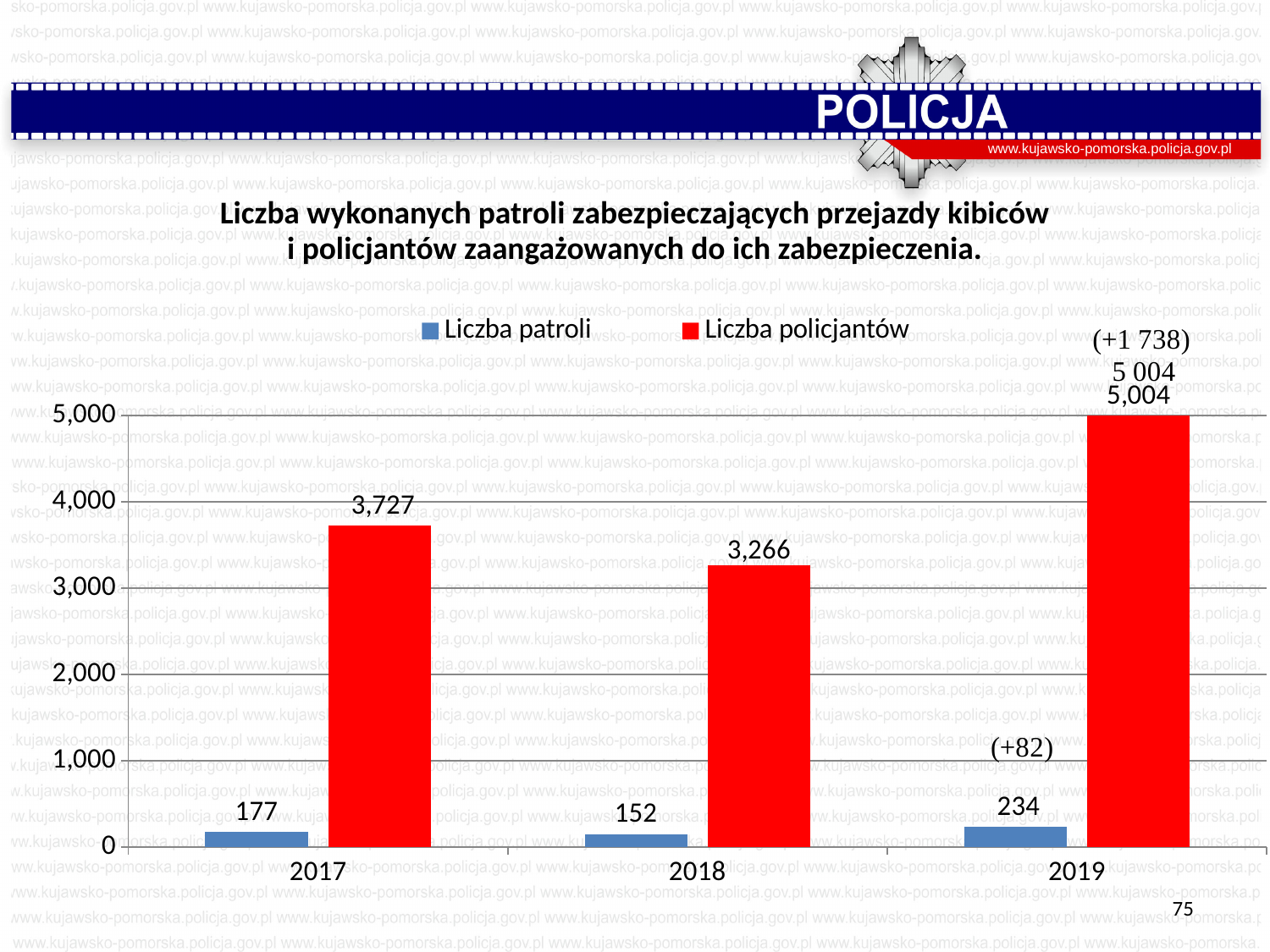

www.kujawsko-pomorska.policja.gov.pl
# Liczba wykonanych patroli zabezpieczających przejazdy kibiców i policjantów zaangażowanych do ich zabezpieczenia.

### Chart

| Category | Liczba patroli | Liczba policjantów |
|---|---|---|
| 2017 | 177.0 | 3727.0 |
| 2018 | 152.0 | 3266.0 |
| 2019 | 234.0 | 5004.0 |

75